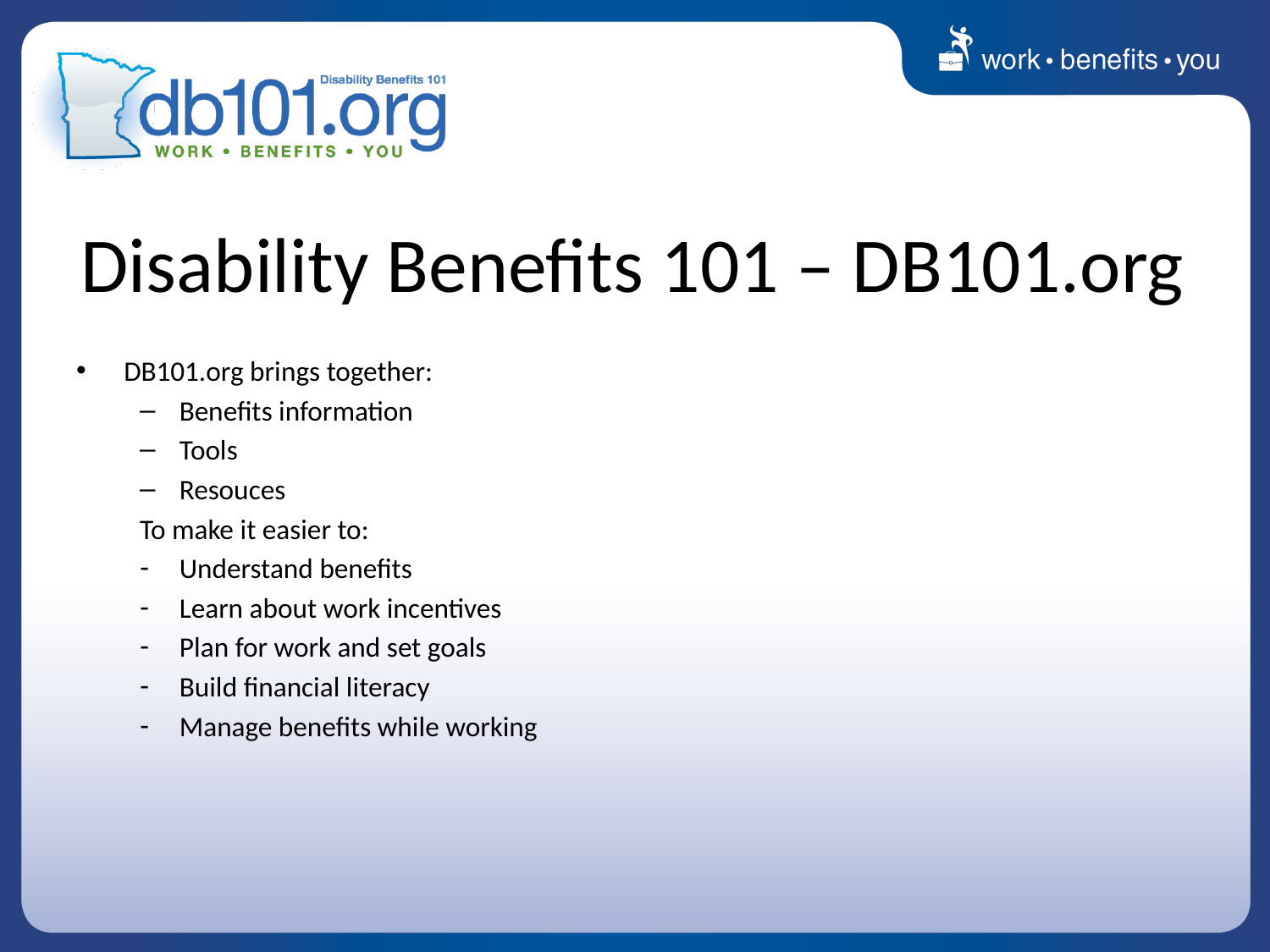

# Disability Benefits 101 – DB101.org
DB101.org brings together:
Benefits information
Tools
Resouces
To make it easier to:
Understand benefits
Learn about work incentives
Plan for work and set goals
Build financial literacy
Manage benefits while working